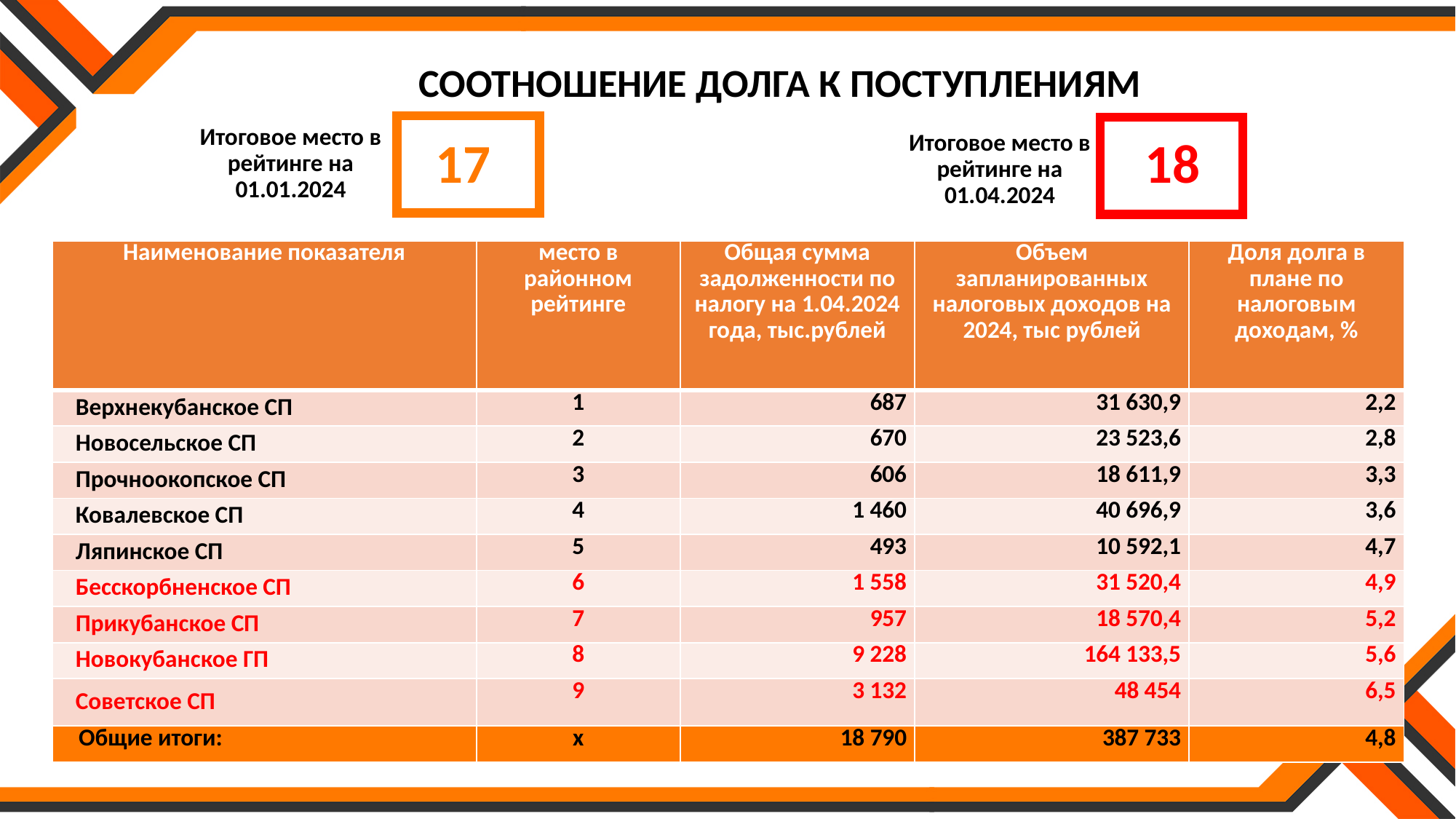

СООТНОШЕНИЕ ДОЛГА К ПОСТУПЛЕНИЯМ

Итоговое место в рейтинге на 01.01.2024

17
Итоговое место в рейтинге на 01.04.2024
18
| Наименование показателя | место в районном рейтинге | Общая сумма задолженности по налогу на 1.04.2024 года, тыс.рублей | Объем запланированных налоговых доходов на 2024, тыс рублей | Доля долга в плане по налоговым доходам, % |
| --- | --- | --- | --- | --- |
| Верхнекубанское СП | 1 | 687 | 31 630,9 | 2,2 |
| Новосельское СП | 2 | 670 | 23 523,6 | 2,8 |
| Прочноокопское СП | 3 | 606 | 18 611,9 | 3,3 |
| Ковалевское СП | 4 | 1 460 | 40 696,9 | 3,6 |
| Ляпинское СП | 5 | 493 | 10 592,1 | 4,7 |
| Бесскорбненское СП | 6 | 1 558 | 31 520,4 | 4,9 |
| Прикубанское СП | 7 | 957 | 18 570,4 | 5,2 |
| Новокубанское ГП | 8 | 9 228 | 164 133,5 | 5,6 |
| Советское СП | 9 | 3 132 | 48 454 | 6,5 |
| Общие итоги: | х | 18 790 | 387 733 | 4,8 |